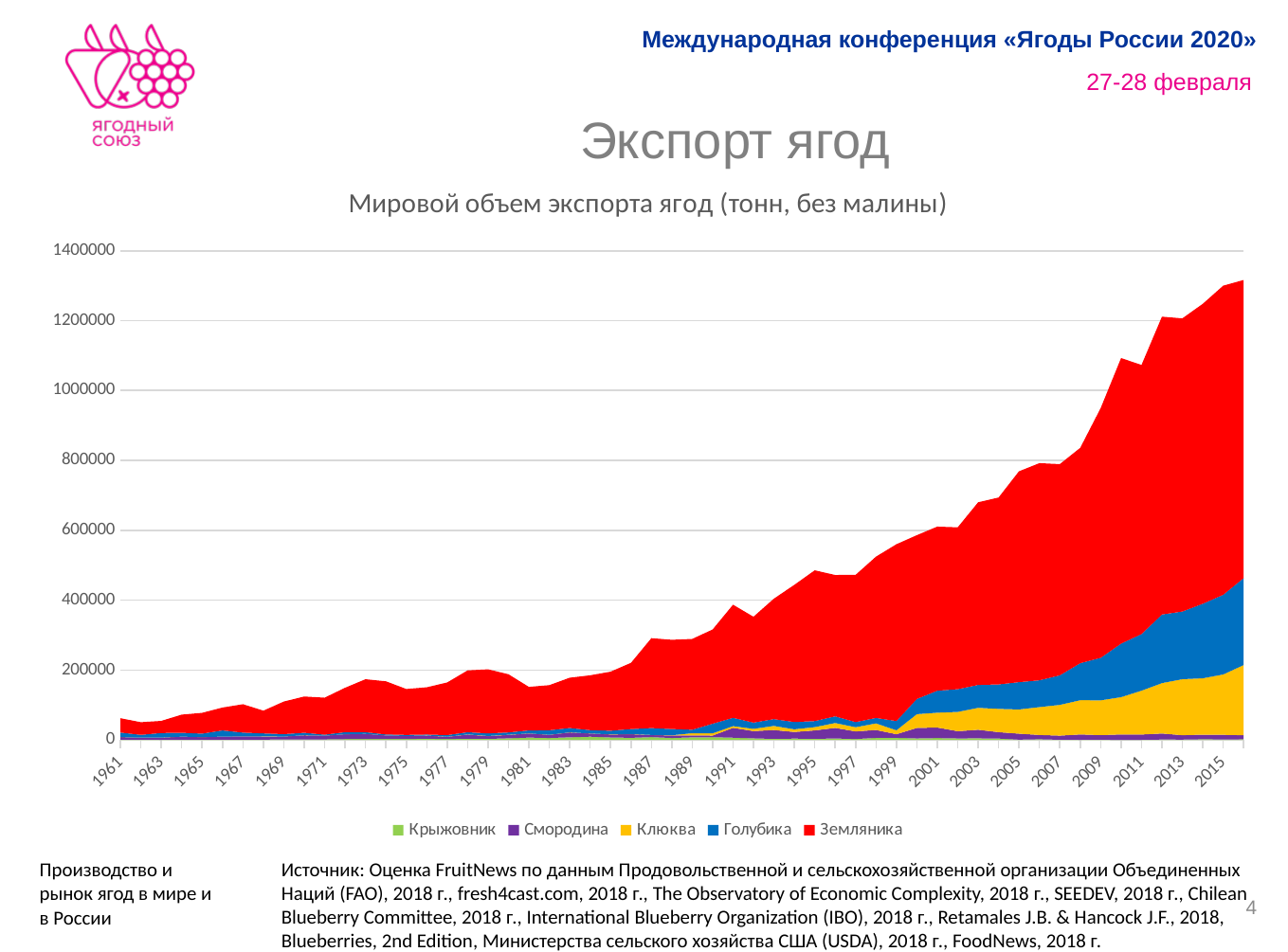

# Экспорт ягод

### Chart: Мировой объем экспорта ягод (тонн, без малины)

| Category | Крыжовник | Смородина | Клюква | Голубика | Земляника |
|---|---|---|---|---|---|
| 1961 | 578.0 | 7576.0 | 2.0 | 12934.0 | 40953.0 |
| 1962 | 321.0 | 6226.0 | 4.0 | 7959.0 | 36120.0 |
| 1963 | 291.0 | 6211.0 | 79.0 | 13239.0 | 34611.0 |
| 1964 | 500.0 | 8895.0 | 3.0 | 11023.0 | 51875.0 |
| 1965 | 863.0 | 7285.0 | 20.0 | 9907.0 | 59409.0 |
| 1966 | 560.0 | 8822.0 | 20.0 | 17717.0 | 65422.0 |
| 1967 | 490.0 | 9659.0 | 20.0 | 10765.0 | 81106.0 |
| 1968 | 848.0 | 8913.0 | 146.0 | 8753.0 | 65043.0 |
| 1969 | 965.0 | 8650.0 | 59.0 | 6891.0 | 93251.0 |
| 1970 | 1283.0 | 11961.0 | 52.0 | 7123.0 | 103756.0 |
| 1971 | 1557.0 | 10510.0 | 0.0 | 2970.0 | 105804.0 |
| 1972 | 2249.0 | 14040.0 | 7.0 | 5810.0 | 126958.0 |
| 1973 | 2589.0 | 14817.0 | 2.0 | 4825.0 | 151436.0 |
| 1974 | 2669.0 | 10049.0 | 0.0 | 2844.0 | 152163.0 |
| 1975 | 2690.0 | 8533.0 | 5.0 | 3141.0 | 131173.0 |
| 1976 | 3317.0 | 9054.0 | 117.0 | 2759.0 | 135390.0 |
| 1977 | 2444.0 | 6299.0 | 370.0 | 4798.0 | 150350.0 |
| 1978 | 3633.0 | 11651.0 | 461.0 | 6251.0 | 176849.0 |
| 1979 | 3030.0 | 7558.0 | 685.0 | 7349.0 | 183353.0 |
| 1980 | 4527.0 | 9816.0 | 417.0 | 6659.0 | 166389.0 |
| 1981 | 6634.0 | 11874.0 | 195.0 | 8374.0 | 124543.0 |
| 1982 | 5595.0 | 8960.0 | 137.0 | 12972.0 | 128958.0 |
| 1983 | 7386.0 | 14043.0 | 284.0 | 12235.0 | 143955.0 |
| 1984 | 9235.0 | 9098.0 | 145.0 | 9536.0 | 156862.0 |
| 1985 | 6909.0 | 8753.0 | 271.0 | 10373.0 | 168983.0 |
| 1986 | 5954.0 | 10363.0 | 400.0 | 14272.0 | 189603.0 |
| 1987 | 7922.0 | 6111.0 | 265.0 | 19538.0 | 257304.0 |
| 1988 | 5536.0 | 7106.0 | 791.0 | 17640.0 | 255457.0 |
| 1989 | 7250.0 | 5443.0 | 6498.0 | 9924.0 | 259729.0 |
| 1990 | 7751.0 | 4696.0 | 6381.0 | 27491.0 | 269571.0 |
| 1991 | 6300.0 | 28164.0 | 5066.0 | 23590.0 | 323728.0 |
| 1992 | 4444.0 | 20846.0 | 6346.0 | 17905.0 | 302929.0 |
| 1993 | 2996.0 | 25305.0 | 11782.0 | 19317.0 | 344761.0 |
| 1994 | 3710.0 | 18951.0 | 7636.0 | 20774.0 | 392660.0 |
| 1995 | 3093.0 | 23970.0 | 9490.0 | 17285.0 | 431410.0 |
| 1996 | 4099.0 | 30255.0 | 14030.0 | 19034.0 | 404419.0 |
| 1997 | 2624.0 | 21650.0 | 12055.0 | 14596.0 | 421451.0 |
| 1998 | 5711.0 | 22665.0 | 18891.0 | 15565.0 | 461492.0 |
| 1999 | 5787.0 | 10454.0 | 11352.0 | 26422.0 | 505943.0 |
| 2000 | 4177.0 | 29971.0 | 39616.0 | 43425.0 | 468704.0 |
| 2001 | 5137.0 | 30330.0 | 42435.0 | 62892.0 | 469535.0 |
| 2002 | 4240.0 | 20621.0 | 55258.0 | 65048.0 | 463098.0 |
| 2003 | 4425.0 | 24653.0 | 62714.0 | 65565.0 | 522747.0 |
| 2004 | 3914.0 | 18195.0 | 66652.0 | 69897.0 | 535178.0 |
| 2005 | 750.0 | 17118.0 | 69353.0 | 78149.0 | 603405.0 |
| 2006 | 1786.0 | 12339.0 | 79745.0 | 76750.0 | 621627.0 |
| 2007 | 416.0 | 11879.0 | 87963.0 | 84502.0 | 604561.0 |
| 2008 | 178.0 | 15455.0 | 98029.0 | 105958.0 | 616299.0 |
| 2009 | 343.0 | 13579.0 | 99327.0 | 121625.0 | 714684.0 |
| 2010 | 155.0 | 15453.0 | 106747.0 | 153319.0 | 817118.0 |
| 2011 | 215.0 | 15217.0 | 125503.0 | 162098.0 | 770062.0 |
| 2012 | 1014.0 | 17347.0 | 144170.0 | 196376.0 | 852369.0 |
| 2013 | 876.0 | 12689.0 | 160215.0 | 193557.0 | 839151.0 |
| 2014 | 1770.0 | 13291.0 | 161310.0 | 213328.0 | 858479.0 |
| 2015 | 1430.0 | 13156.0 | 172788.0 | 227939.0 | 884778.0 |
| 2016 | 1662.0 | 11696.0 | 200923.0 | 248885.0 | 853214.0 |
Производство и рынок ягод в мире и в России
Источник: Оценка FruitNews по данным Продовольственной и сельскохозяйственной организации Объединенных Наций (FAO), 2018 г., fresh4cast.com, 2018 г., The Observatory of Economic Complexity, 2018 г., SEEDEV, 2018 г., Chilean Blueberry Committee, 2018 г., International Blueberry Organization (IBO), 2018 г., Retamales J.B. & Hancock J.F., 2018, Blueberries, 2nd Edition, Министерства сельского хозяйства США (USDA), 2018 г., FoodNews, 2018 г.

4